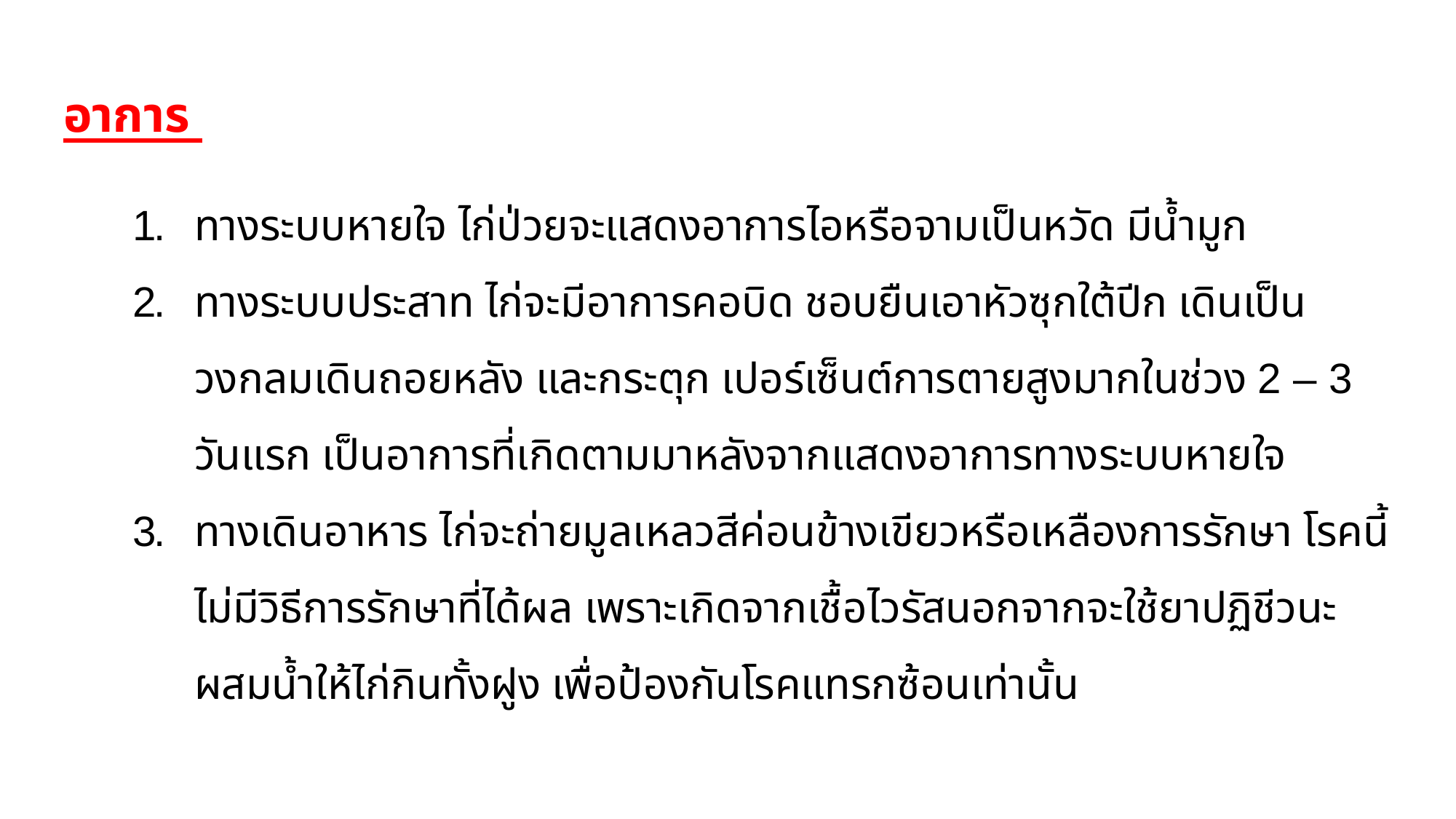

อาการ
ทางระบบหายใจ ไก่ป่วยจะแสดงอาการไอหรือจามเป็นหวัด มีน้ำมูก
ทางระบบประสาท ไก่จะมีอาการคอบิด ชอบยืนเอาหัวซุกใต้ปีก เดินเป็นวงกลมเดินถอยหลัง และกระตุก เปอร์เซ็นต์การตายสูงมากในช่วง 2 – 3 วันแรก เป็นอาการที่เกิดตามมาหลังจากแสดงอาการทางระบบหายใจ
ทางเดินอาหาร ไก่จะถ่ายมูลเหลวสีค่อนข้างเขียวหรือเหลืองการรักษา โรคนี้ไม่มีวิธีการรักษาที่ได้ผล เพราะเกิดจากเชื้อไวรัสนอกจากจะใช้ยาปฏิชีวนะผสมน้ำให้ไก่กินทั้งฝูง เพื่อป้องกันโรคแทรกซ้อนเท่านั้น